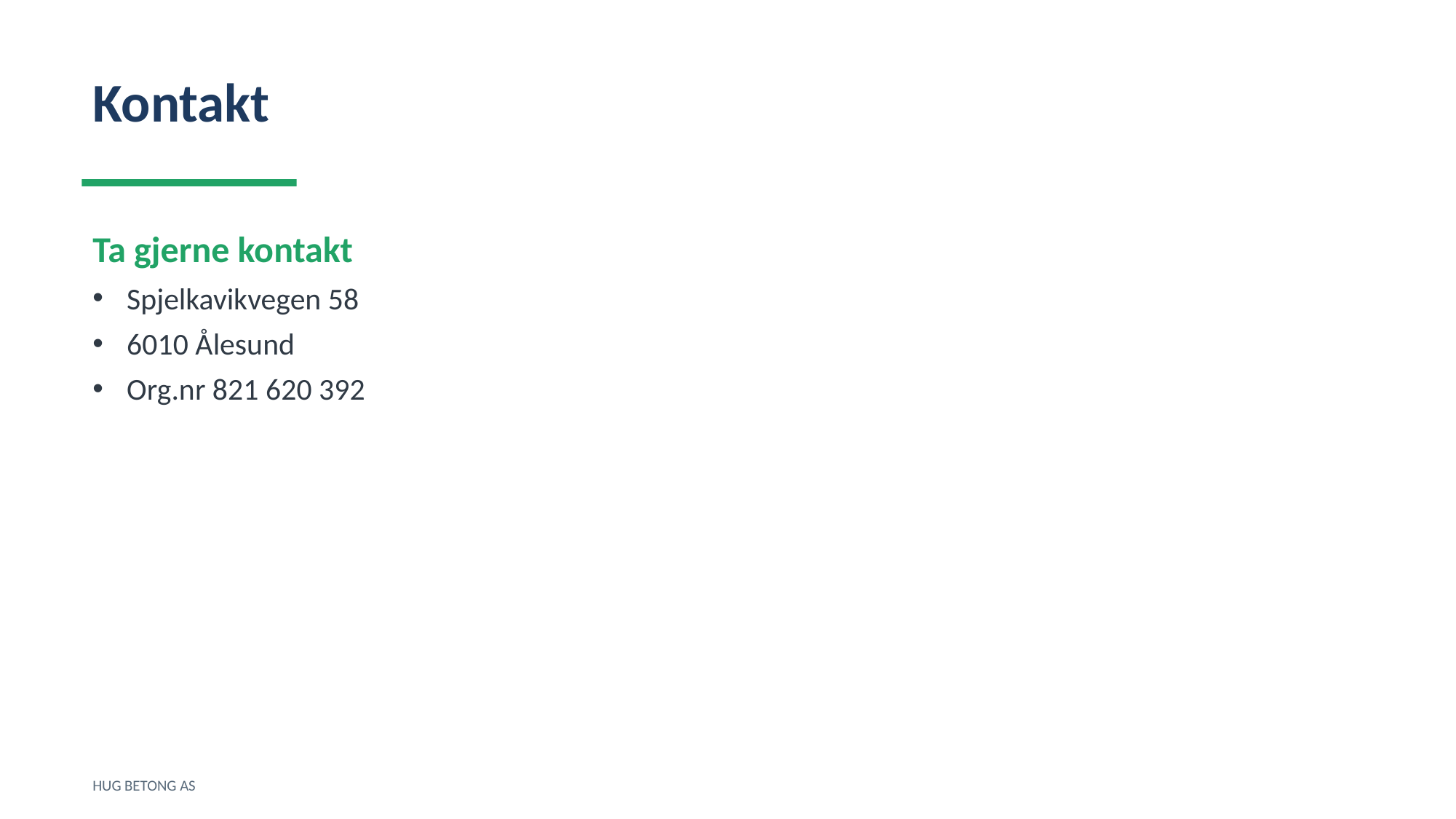

Kontakt

Ta gjerne kontakt
Spjelkavikvegen 58
6010 Ålesund
Org.nr 821 620 392
HUG BETONG AS